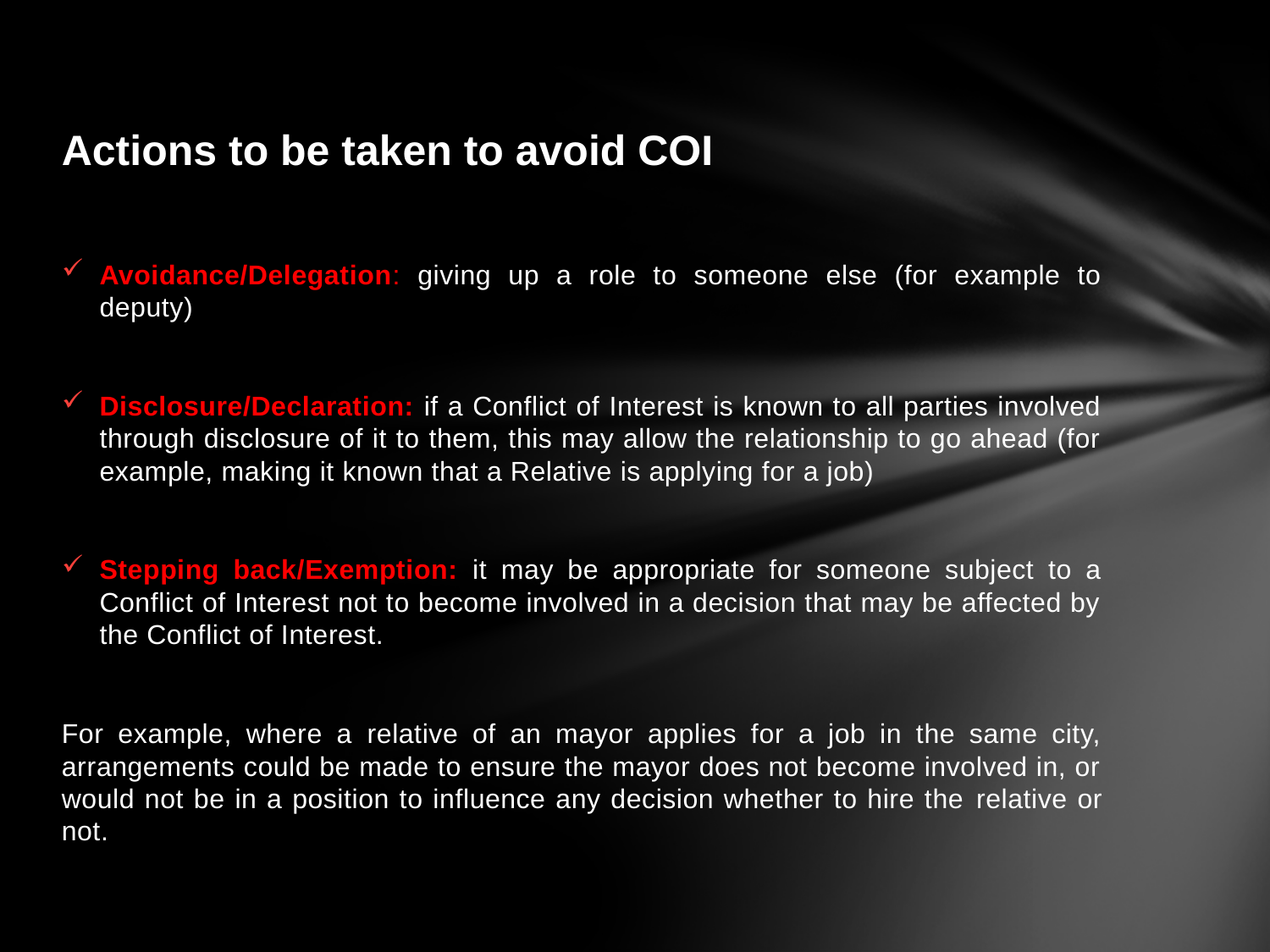

# Actions to be taken to avoid COI

Avoidance/Delegation: giving up a role to someone else (for example to deputy)

Disclosure/Declaration: if a Conflict of Interest is known to all parties involved through disclosure of it to them, this may allow the relationship to go ahead (for example, making it known that a Relative is applying for a job)

Stepping back/Exemption: it may be appropriate for someone subject to a Conflict of Interest not to become involved in a decision that may be affected by the Conflict of Interest.

For example, where a relative of an mayor applies for a job in the same city, arrangements could be made to ensure the mayor does not become involved in, or would not be in a position to influence any decision whether to hire the relative or not.